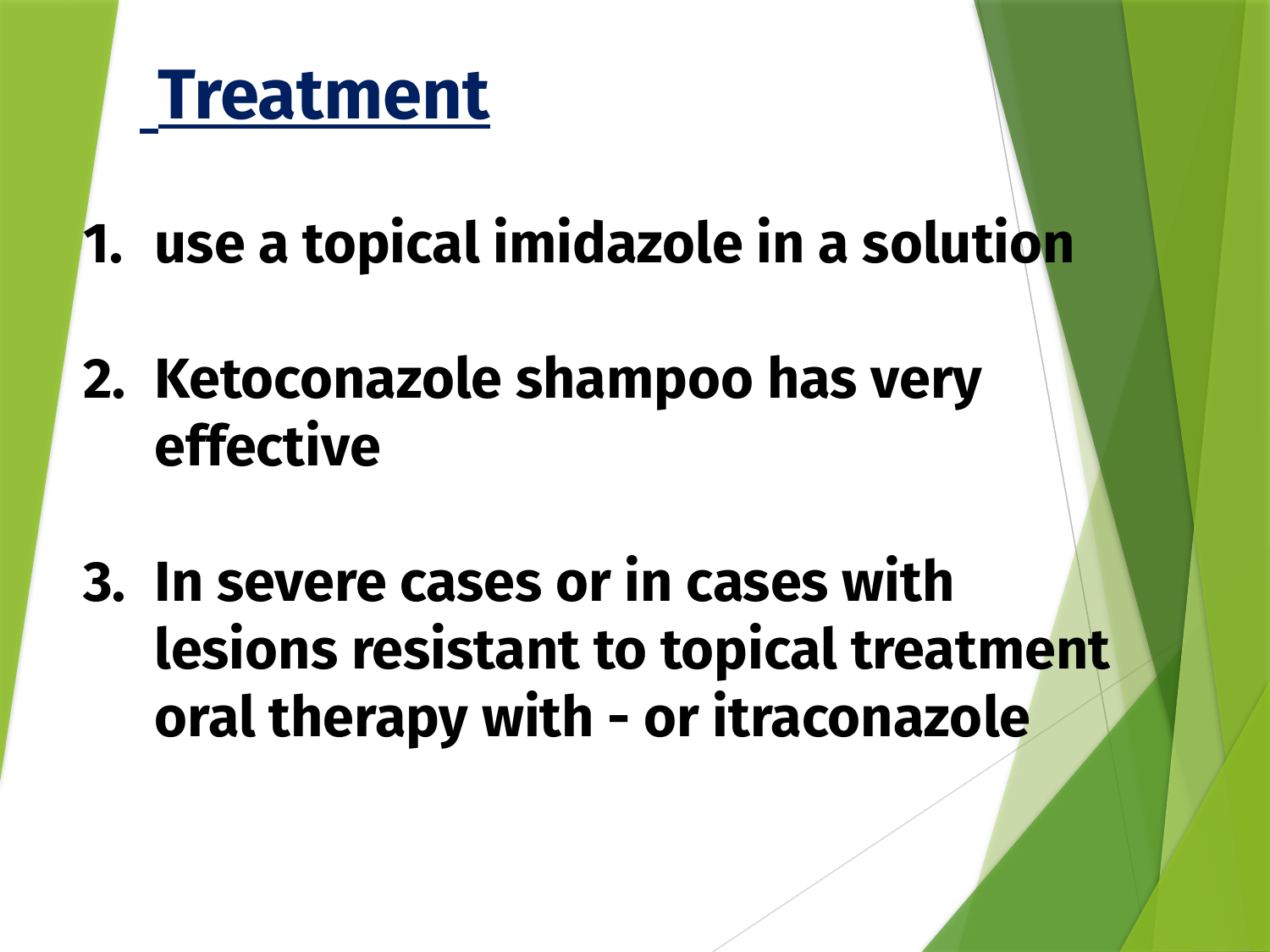

Treatment
use a topical imidazole in a solution

Ketoconazole shampoo has very effective

In severe cases or in cases with lesions resistant to topical treatment oral therapy with - or itraconazole